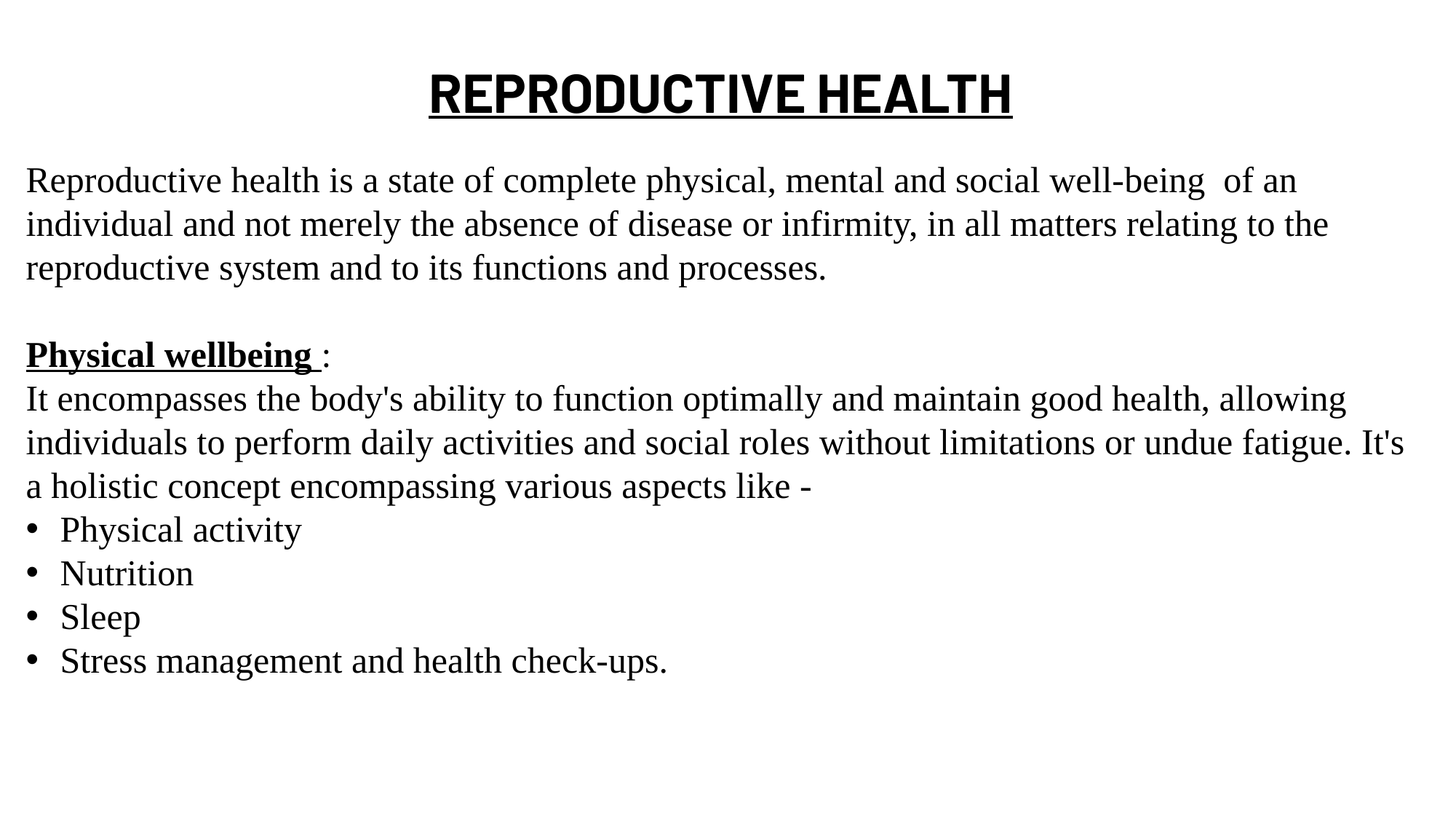

REPRODUCTIVE HEALTH

Reproductive health is a state of complete physical, mental and social well-being  of an individual and not merely the absence of disease or infirmity, in all matters relating to the reproductive system and to its functions and processes.

Physical wellbeing :
It encompasses the body's ability to function optimally and maintain good health, allowing individuals to perform daily activities and social roles without limitations or undue fatigue. It's a holistic concept encompassing various aspects like -
Physical activity
Nutrition
Sleep
Stress management and health check-ups.